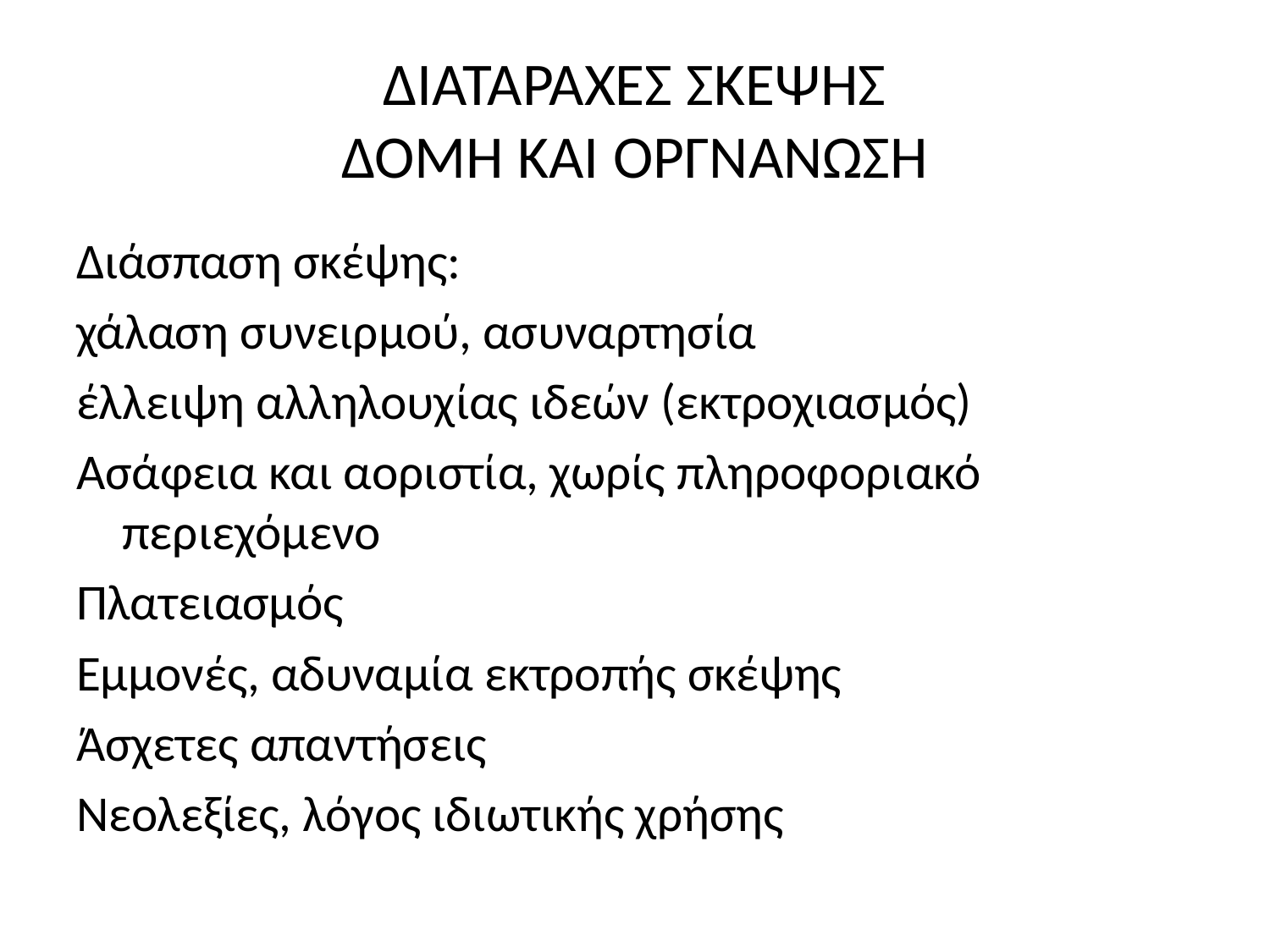

# ΔΙΑΤΑΡΑΧΕΣ ΣΚΕΨΗΣ ΔΟΜΗ ΚΑΙ ΟΡΓΝΑΝΩΣΗ
Διάσπαση σκέψης:
χάλαση συνειρμού, ασυναρτησία
έλλειψη αλληλουχίας ιδεών (εκτροχιασμός)
Ασάφεια και αοριστία, χωρίς πληροφοριακό περιεχόμενο
Πλατειασμός
Εμμονές, αδυναμία εκτροπής σκέψης
Άσχετες απαντήσεις
Νεολεξίες, λόγος ιδιωτικής χρήσης